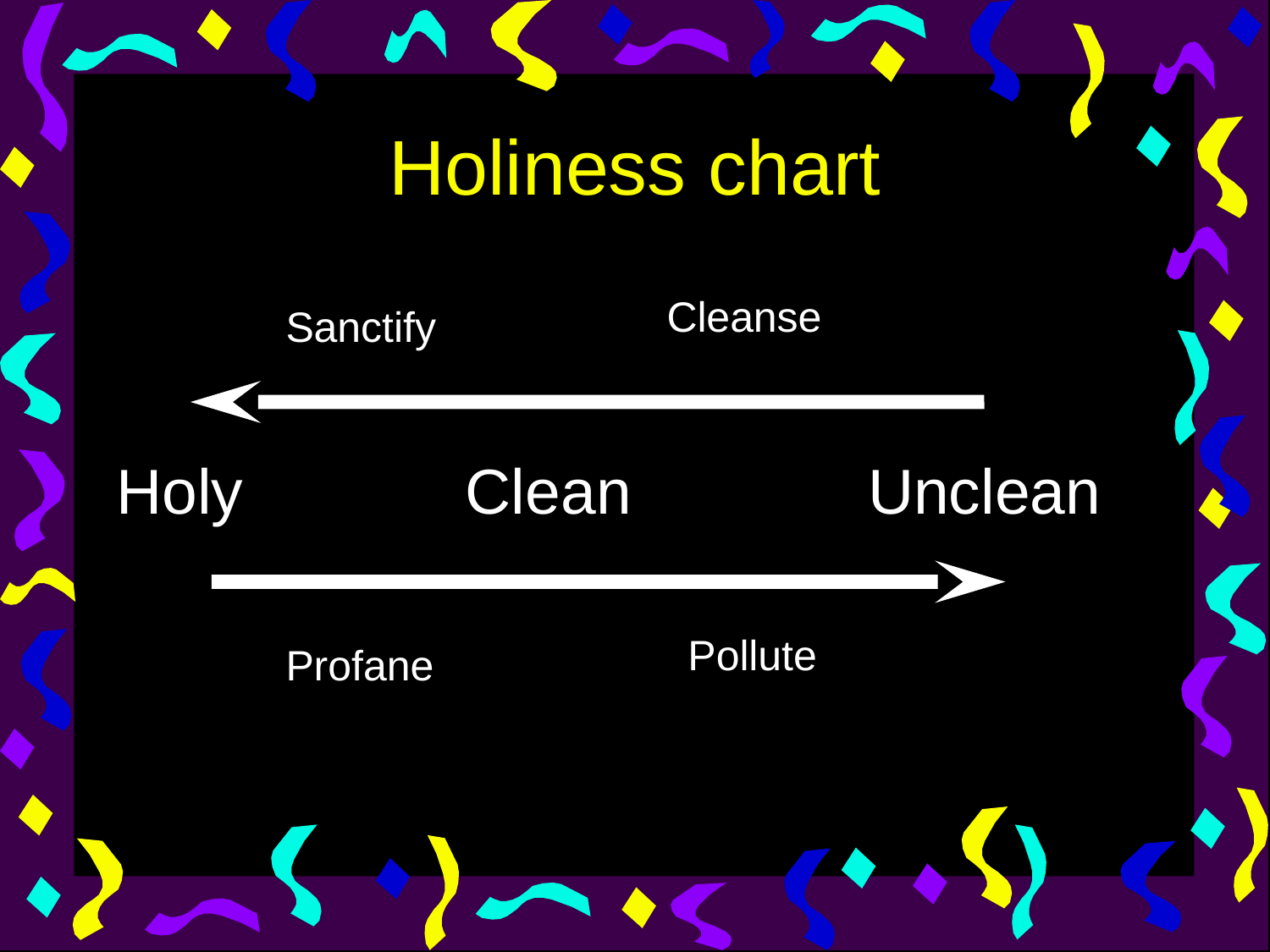

# Holiness chart
Cleanse
Sanctify

Holy
Clean
Unclean

Pollute
Profane